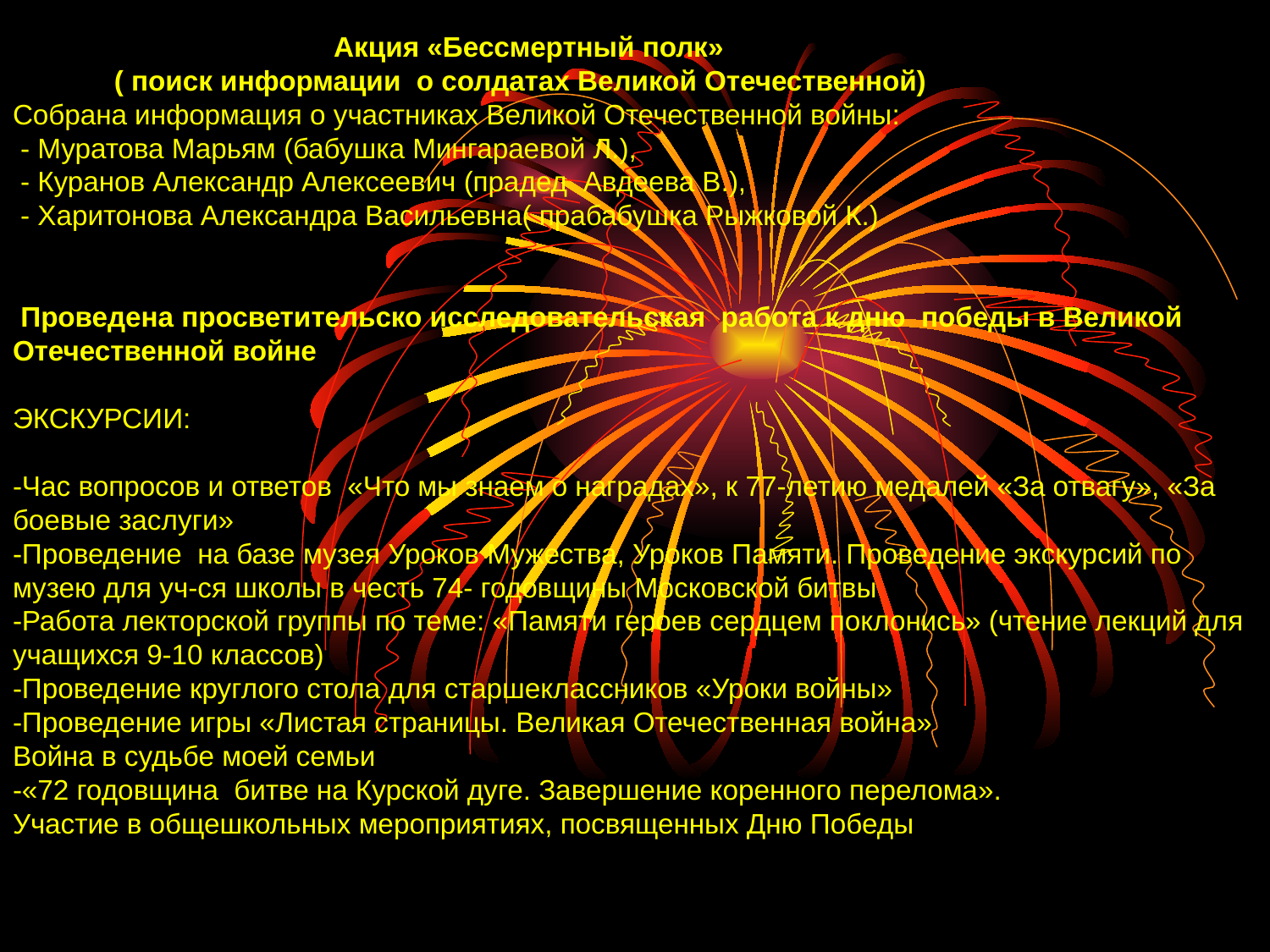

# Акция «Бессмертный полк» ( поиск информации  о солдатах Великой Отечественной) Собрана информация о участниках Великой Отечественной войны: - Муратова Марьям (бабушка Мингараевой Л.), - Куранов Александр Алексеевич (прадед  Авдеева В.), - Харитонова Александра Васильевна( прабабушка Рыжковой К.) Проведена просветительско исследовательская  работа к дню  победы в Великой Отечественной войне ЭКСКУРСИИ: -Час вопросов и ответов  «Что мы знаем о наградах», к 77-летию медалей «За отвагу», «За боевые заслуги» -Проведение  на базе музея Уроков Мужества, Уроков Памяти. Проведение экскурсий по музею для уч-ся школы в честь 74- годовщины Московской битвы -Работа лекторской группы по теме: «Памяти героев сердцем поклонись» (чтение лекций для учащихся 9-10 классов) -Проведение круглого стола для старшеклассников «Уроки войны» -Проведение игры «Листая страницы. Великая Отечественная война» Война в судьбе моей семьи -«72 годовщина  битве на Курской дуге. Завершение коренного перелома». Участие в общешкольных мероприятиях, посвященных Дню Победы